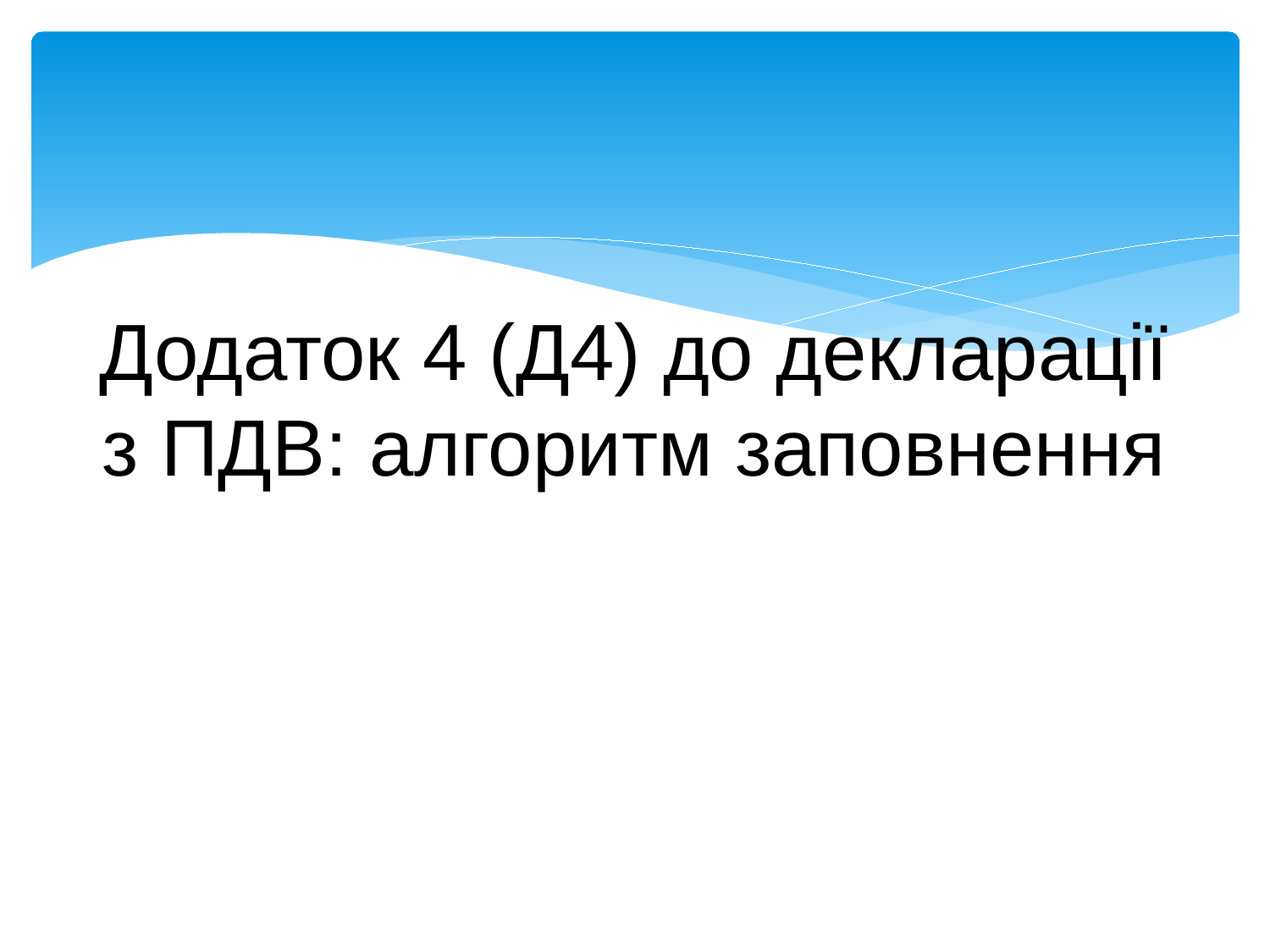

# Додаток 4 (Д4) до декларації з ПДВ: алгоритм заповнення